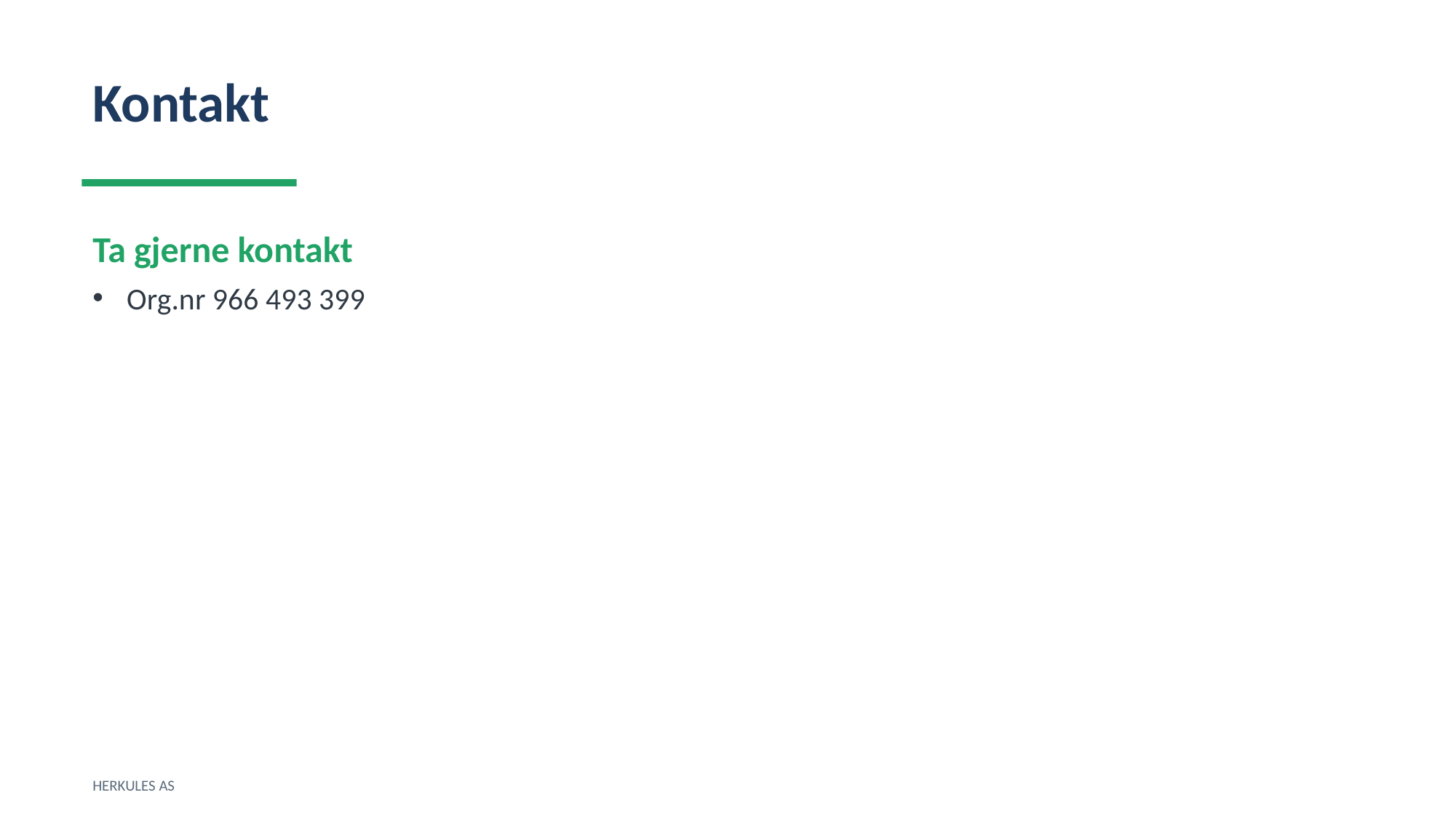

Kontakt

Ta gjerne kontakt
Org.nr 966 493 399
HERKULES AS